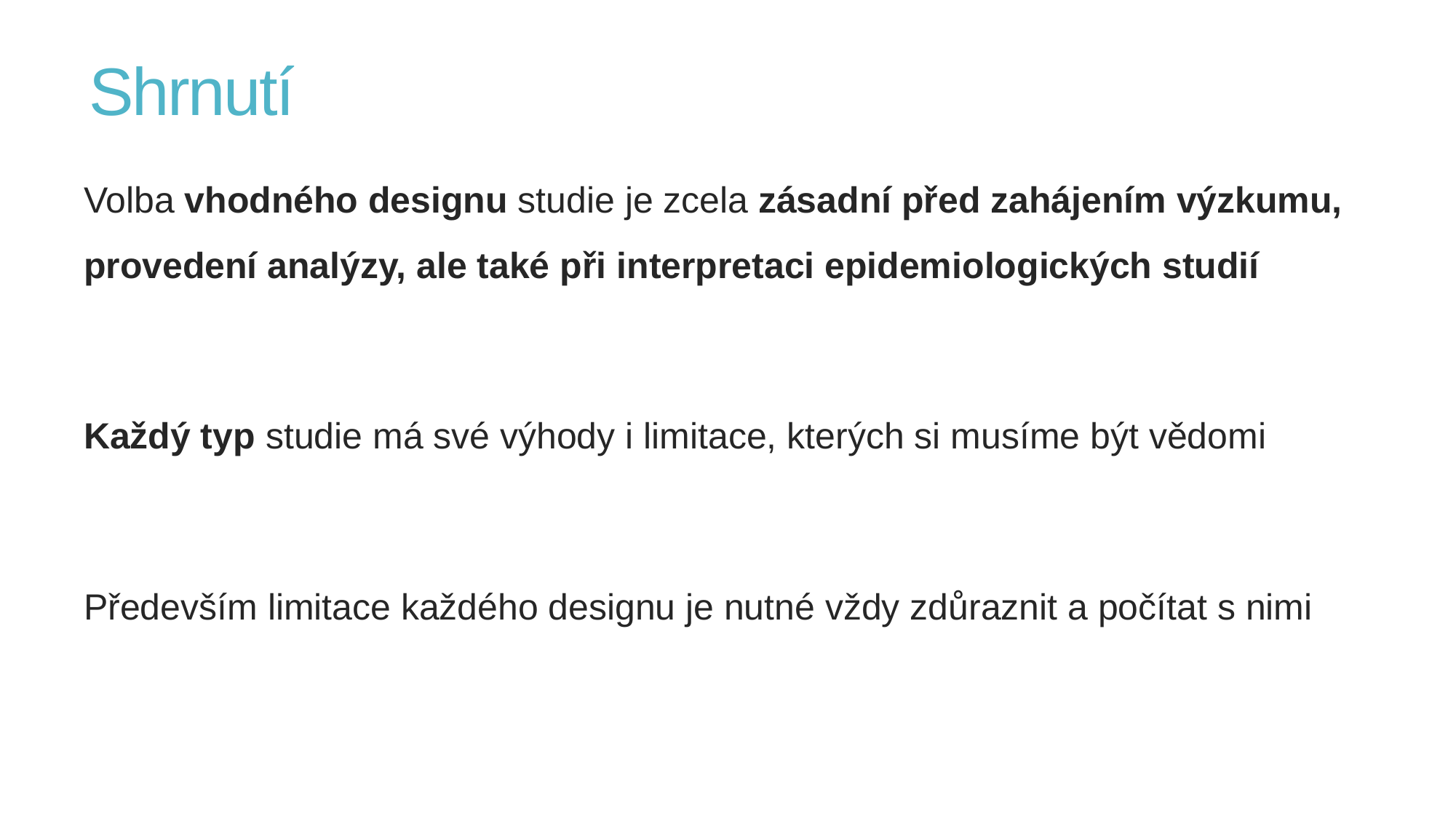

# Shrnutí
Volba vhodného designu studie je zcela zásadní před zahájením výzkumu, provedení analýzy, ale také při interpretaci epidemiologických studií

Každý typ studie má své výhody i limitace, kterých si musíme být vědomi

Především limitace každého designu je nutné vždy zdůraznit a počítat s nimi